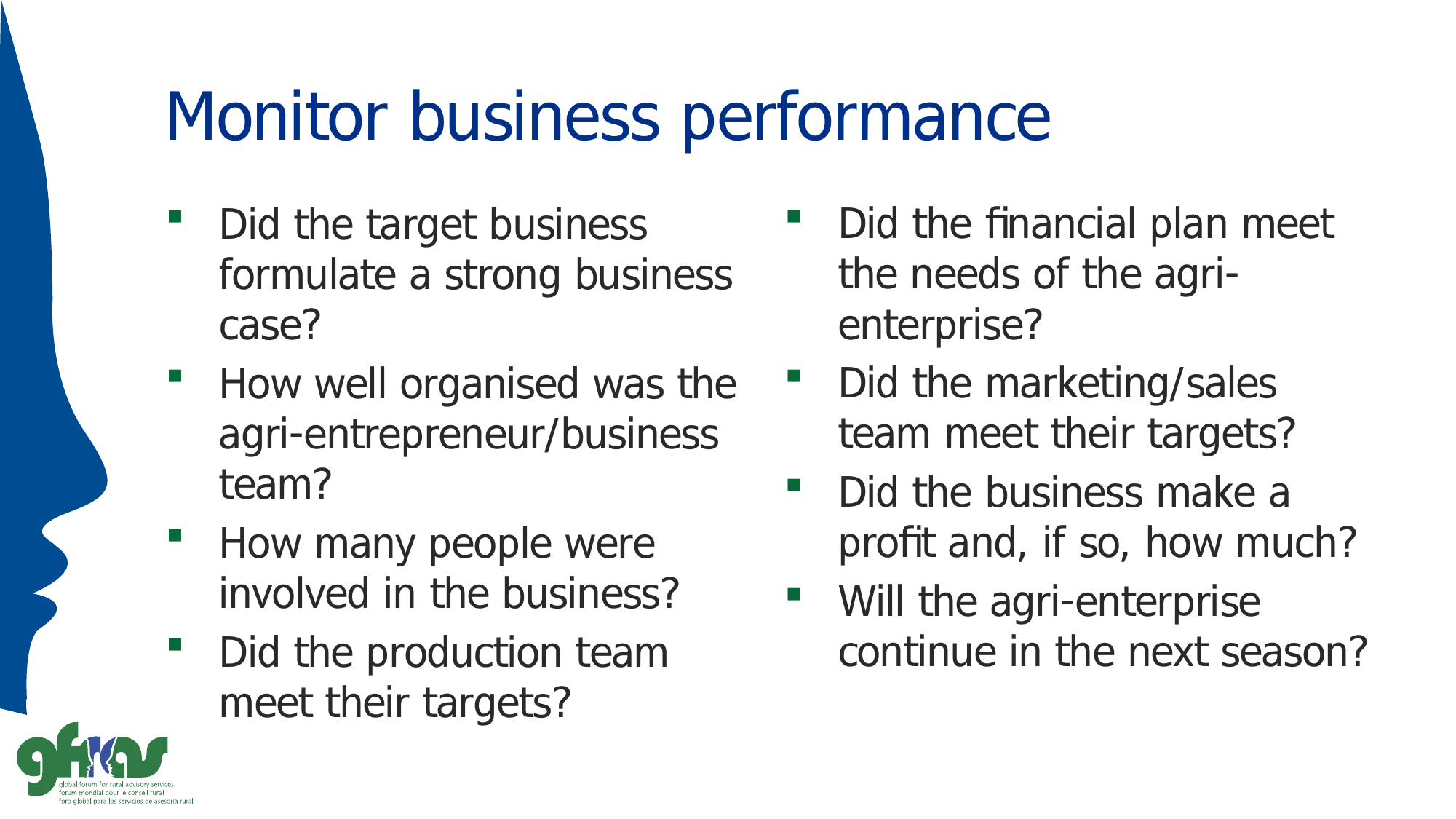

# Monitor business performance
Did the target business formulate a strong business case?
How well organised was the agri-entrepreneur/business team?
How many people were involved in the business?
Did the production team meet their targets?
Did the financial plan meet the needs of the agri-enterprise?
Did the marketing/sales team meet their targets?
Did the business make a profit and, if so, how much?
Will the agri-enterprise continue in the next season?